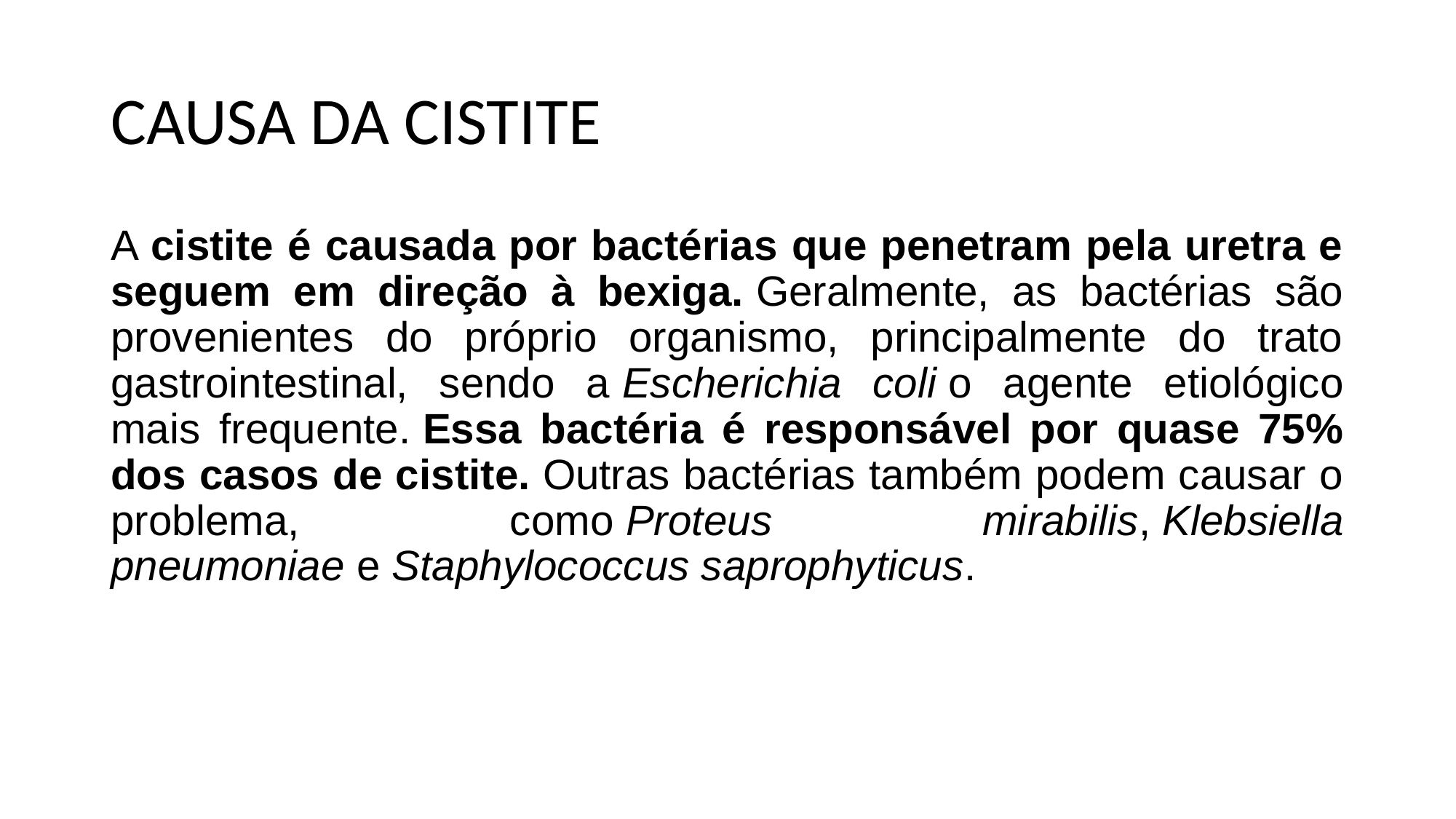

# CAUSA DA CISTITE
A cistite é causada por bactérias que penetram pela uretra e seguem em direção à bexiga. Geralmente, as bactérias são provenientes do próprio organismo, principalmente do trato gastrointestinal, sendo a Escherichia coli o agente etiológico mais frequente. Essa bactéria é responsável por quase 75% dos casos de cistite. Outras bactérias também podem causar o problema, como Proteus mirabilis, Klebsiella pneumoniae e Staphylococcus saprophyticus.